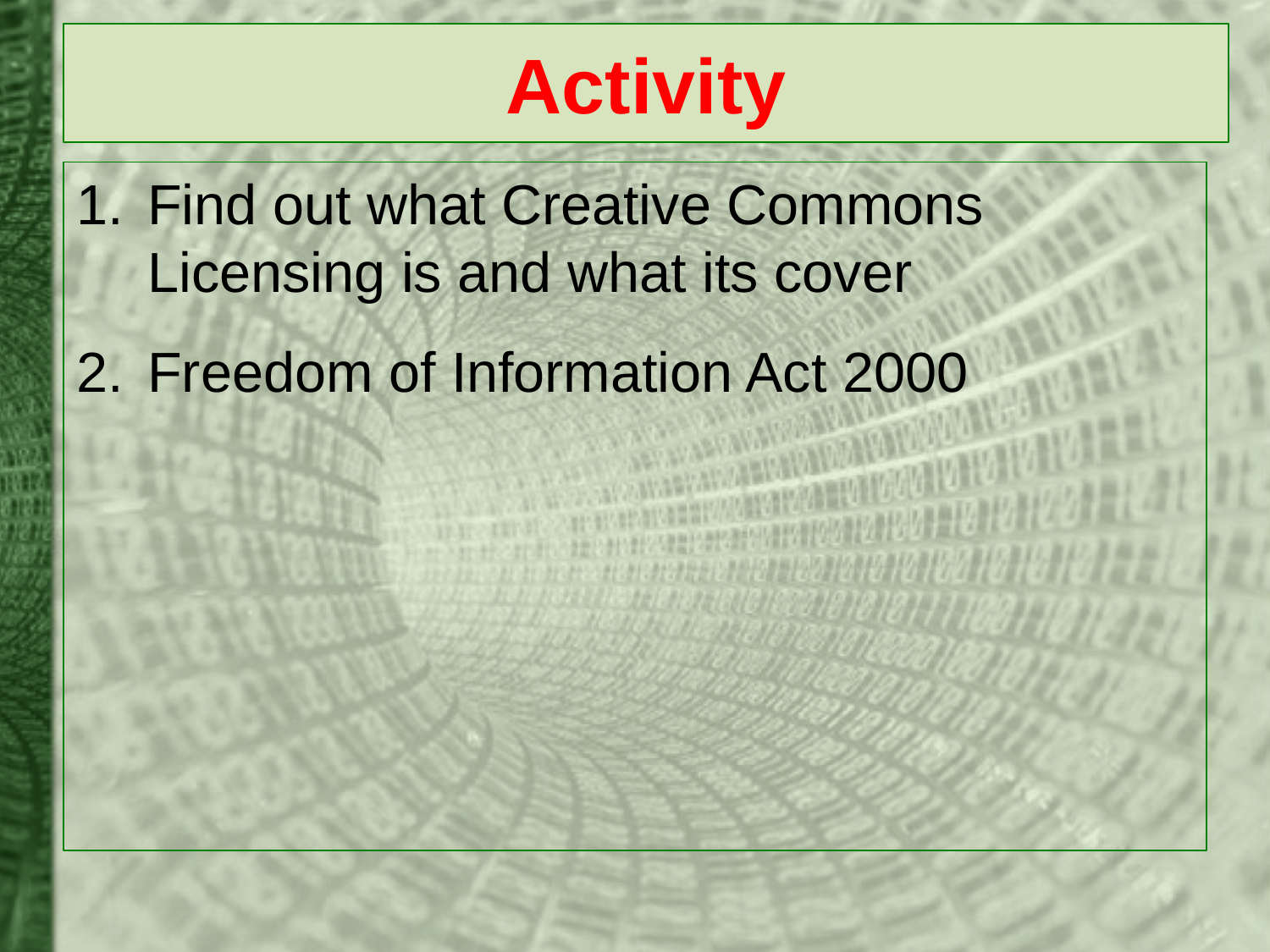

# Activity
Find out what Creative Commons Licensing is and what its cover
Freedom of Information Act 2000